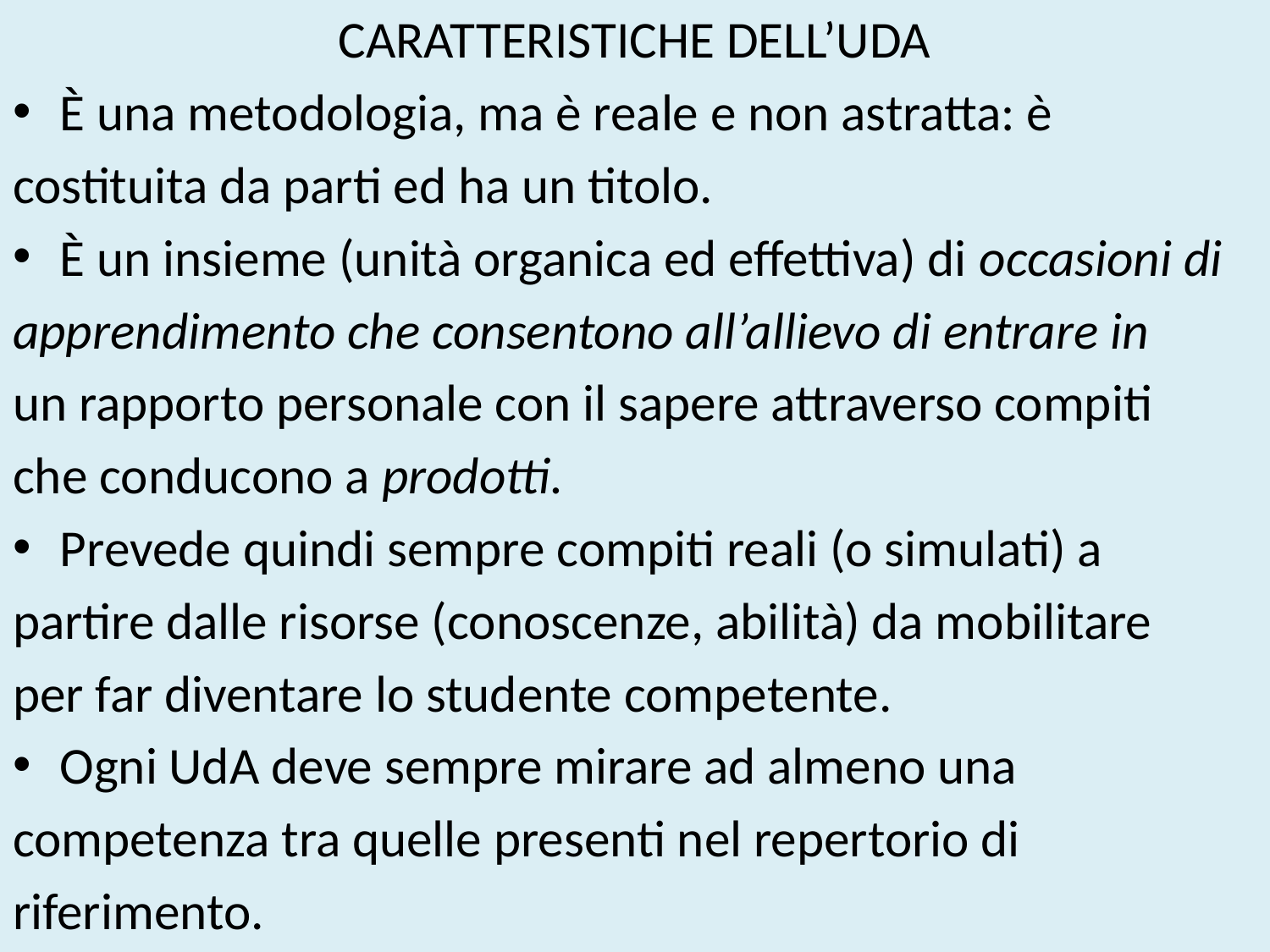

CARATTERISTICHE DELL’UDA
È una metodologia, ma è reale e non astratta: è
costituita da parti ed ha un titolo.
È un insieme (unità organica ed effettiva) di occasioni di
apprendimento che consentono all’allievo di entrare in
un rapporto personale con il sapere attraverso compiti
che conducono a prodotti.
Prevede quindi sempre compiti reali (o simulati) a
partire dalle risorse (conoscenze, abilità) da mobilitare
per far diventare lo studente competente.
Ogni UdA deve sempre mirare ad almeno una
competenza tra quelle presenti nel repertorio di
riferimento.